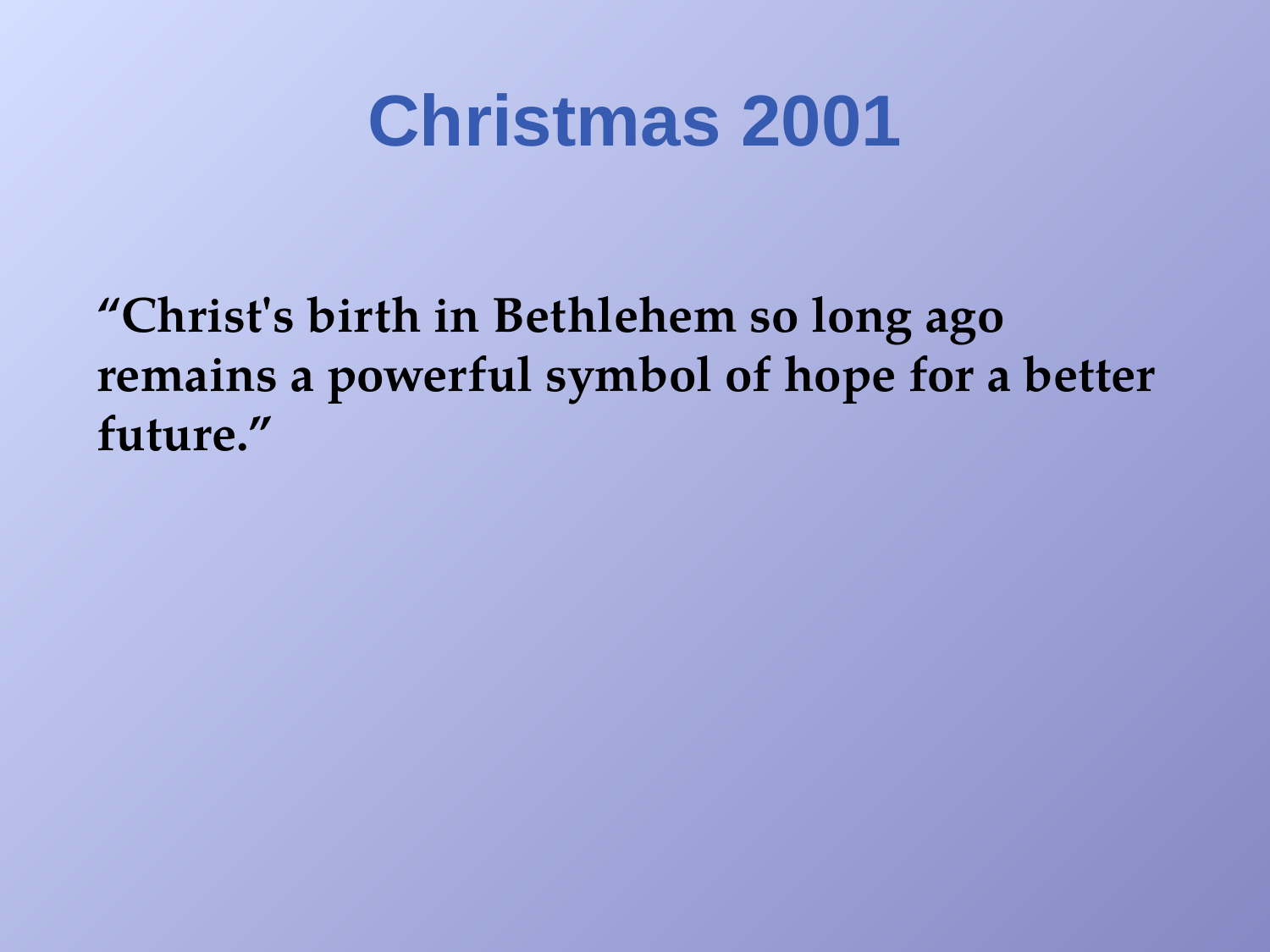

# Christmas 2001
“Christ's birth in Bethlehem so long ago remains a powerful symbol of hope for a better future.”